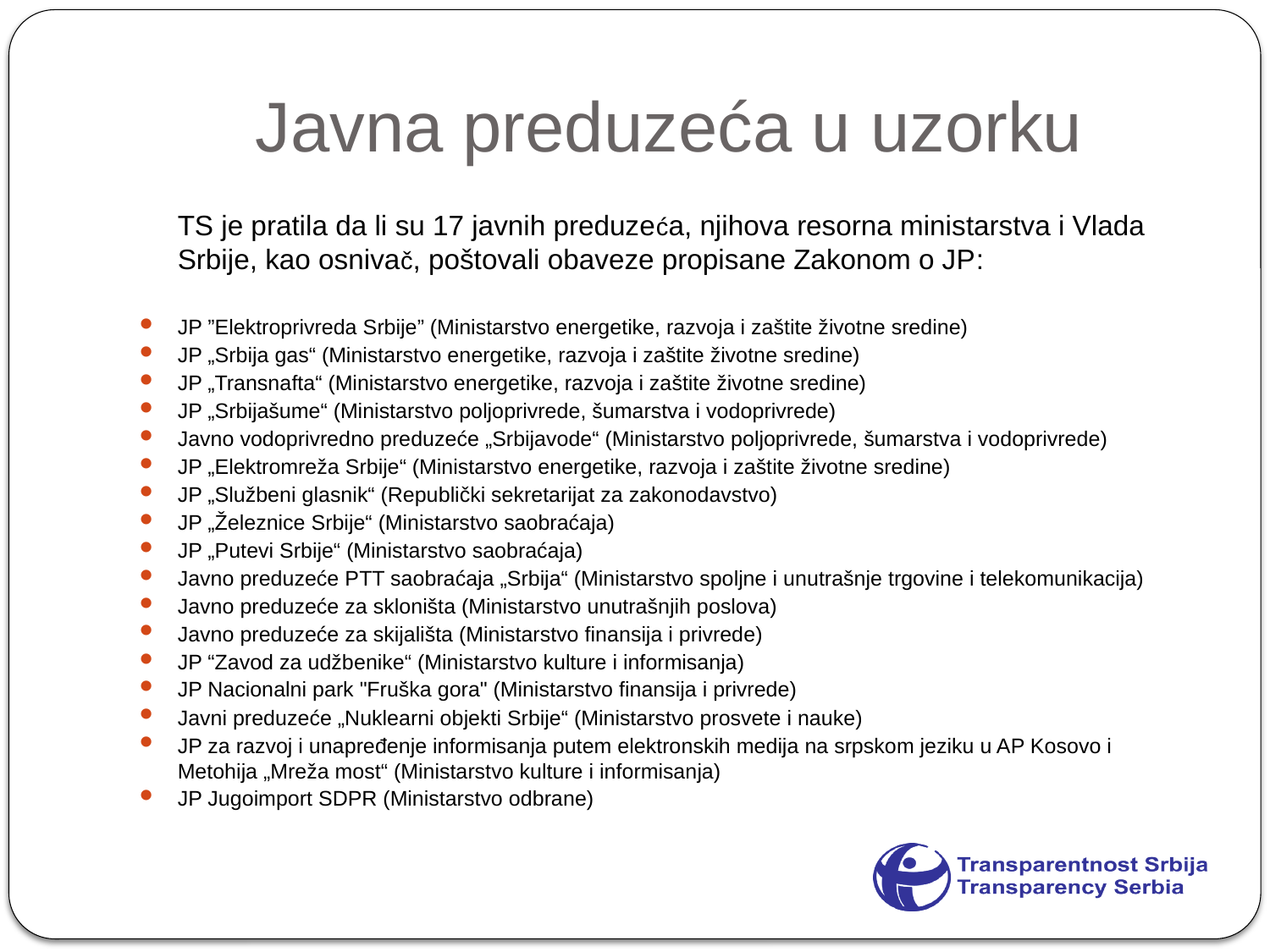

# Javna preduzeća u uzorku
	TS je pratila da li su 17 javnih preduzeća, njihova resorna ministarstva i Vlada Srbije, kao osnivač, poštovali obaveze propisane Zakonom o JP:

JP ”Elektroprivreda Srbije” (Ministarstvo energetike, razvoja i zaštite životne sredine)
JP „Srbija gas“ (Ministarstvo energetike, razvoja i zaštite životne sredine)
JP „Transnafta“ (Ministarstvo energetike, razvoja i zaštite životne sredine)
JP „Srbijašume“ (Ministarstvo poljoprivrede, šumarstva i vodoprivrede)
Javno vodoprivredno preduzeće „Srbijavode“ (Ministarstvo poljoprivrede, šumarstva i vodoprivrede)
JP „Elektromreža Srbije“ (Ministarstvo energetike, razvoja i zaštite životne sredine)
JP „Službeni glasnik“ (Republički sekretarijat za zakonodavstvo)
JP „Železnice Srbije“ (Ministarstvo saobraćaja)
JP „Putevi Srbije“ (Ministarstvo saobraćaja)
Javno preduzeće PTT saobraćaja „Srbija“ (Ministarstvo spoljne i unutrašnje trgovine i telekomunikacija)
Javno preduzeće za skloništa (Ministarstvo unutrašnjih poslova)
Javno preduzeće za skijališta (Ministarstvo finansija i privrede)
JP “Zavod za udžbenike“ (Ministarstvo kulture i informisanja)
JP Nacionalni park "Fruška gora" (Ministarstvo finansija i privrede)
Javni preduzeće „Nuklearni objekti Srbije“ (Ministarstvo prosvete i nauke)
JP za razvoj i unapređenje informisanja putem elektronskih medija na srpskom jeziku u AP Kosovo i Metohija „Mreža most“ (Ministarstvo kulture i informisanja)
JP Jugoimport SDPR (Ministarstvo odbrane)